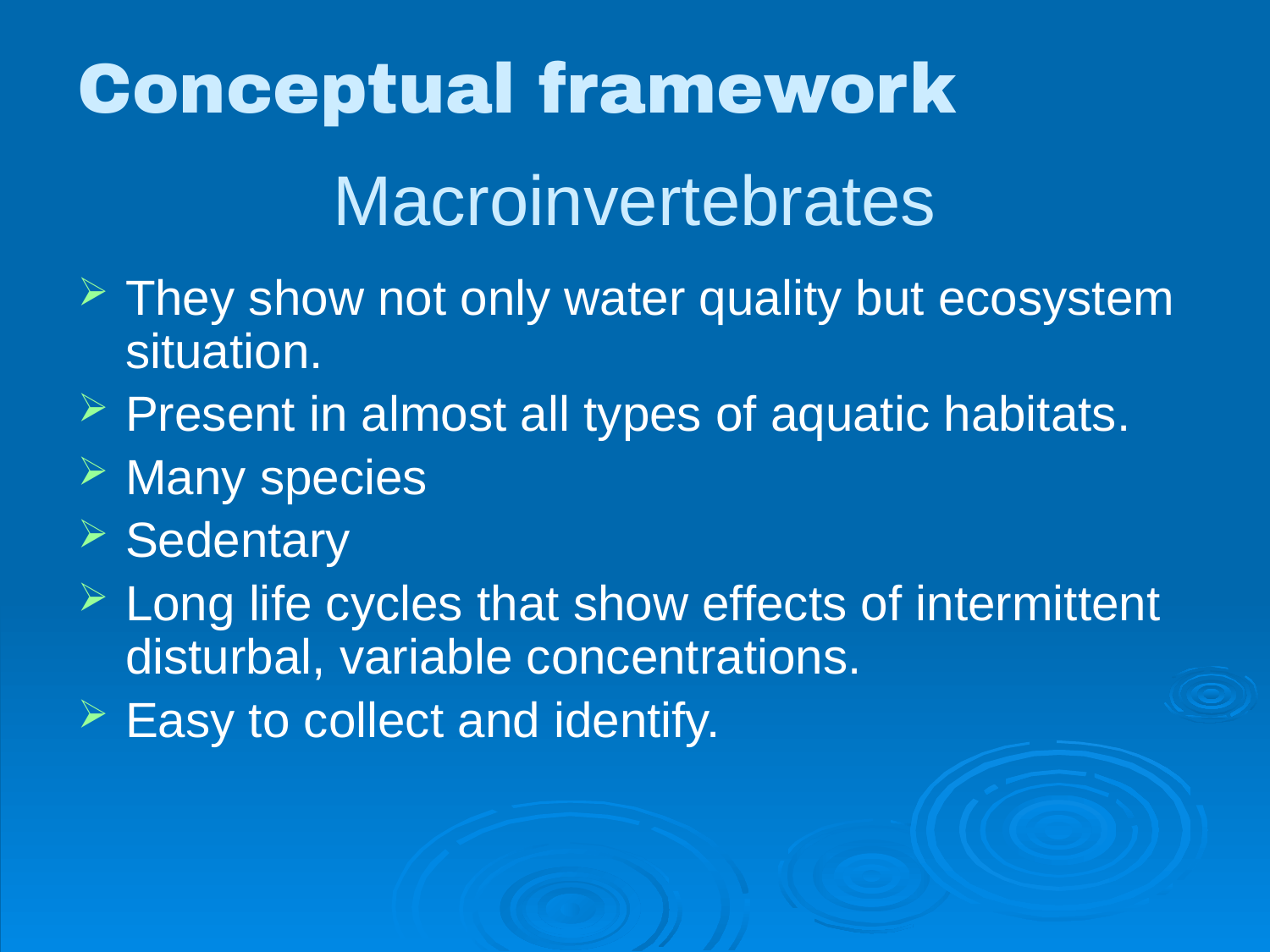

Conceptual framework
# Macroinvertebrates
They show not only water quality but ecosystem situation.
Present in almost all types of aquatic habitats.
Many species
Sedentary
Long life cycles that show effects of intermittent disturbal, variable concentrations.
Easy to collect and identify.